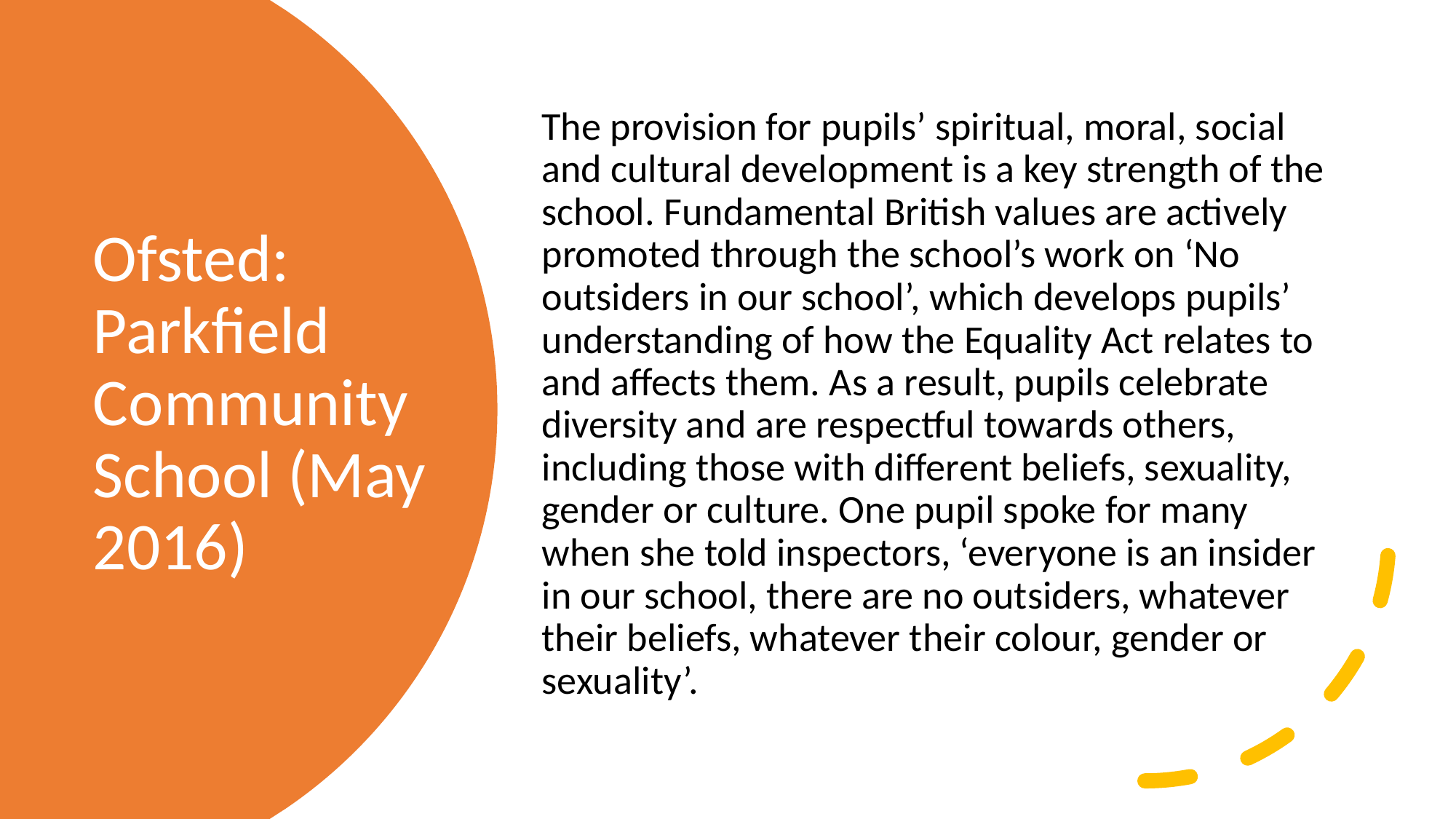

The provision for pupils’ spiritual, moral, social and cultural development is a key strength of the school. Fundamental British values are actively promoted through the school’s work on ‘No outsiders in our school’, which develops pupils’ understanding of how the Equality Act relates to and affects them. As a result, pupils celebrate diversity and are respectful towards others, including those with different beliefs, sexuality, gender or culture. One pupil spoke for many when she told inspectors, ‘everyone is an insider in our school, there are no outsiders, whatever their beliefs, whatever their colour, gender or sexuality’.
# Ofsted: Parkfield Community School (May 2016)